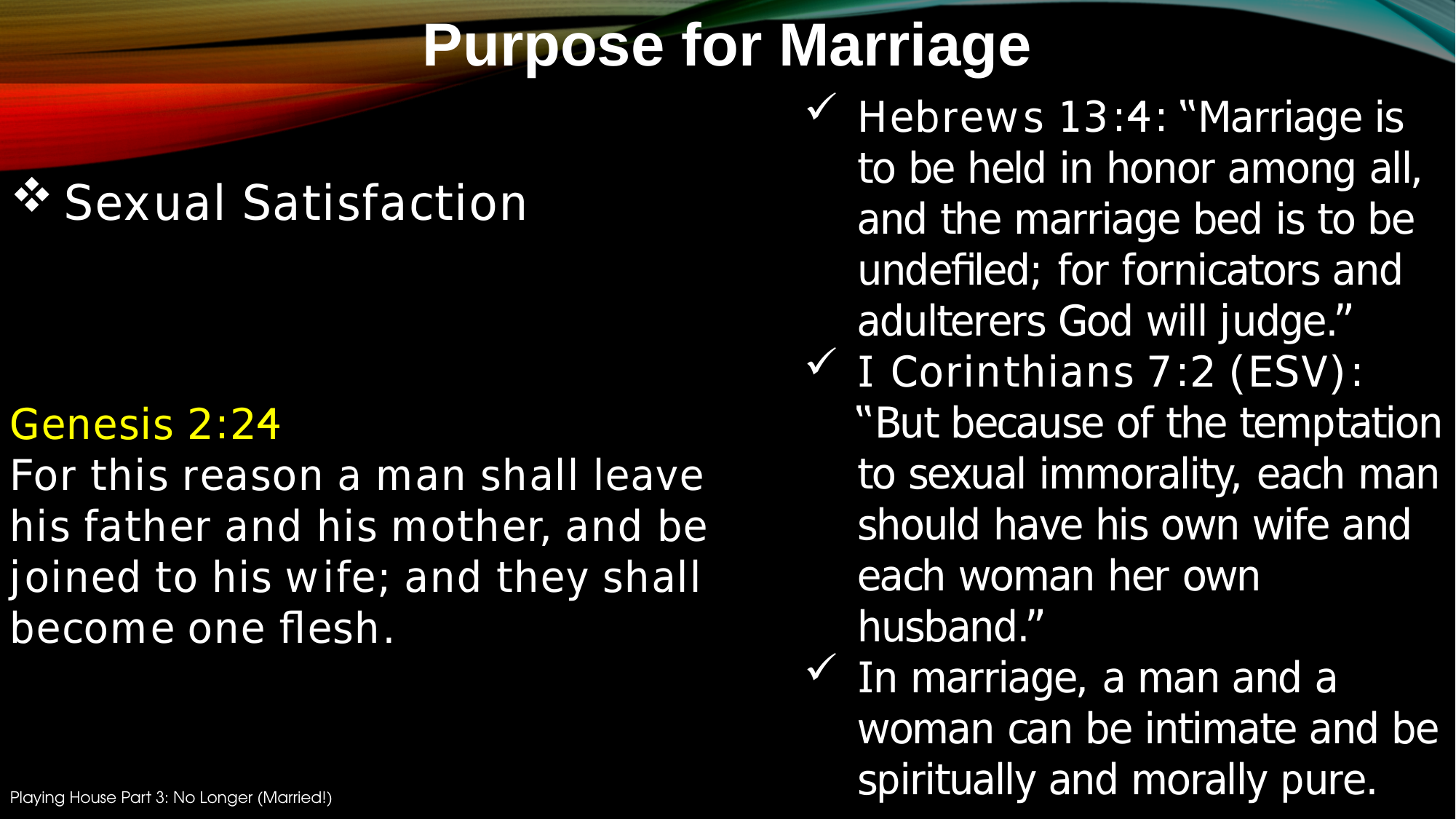

Purpose for Marriage
Hebrews 13:4: “Marriage is to be held in honor among all, and the marriage bed is to be undefiled; for fornicators and adulterers God will judge.”
I Corinthians 7:2 (ESV): “But because of the temptation to sexual immorality, each man should have his own wife and each woman her own husband.”
In marriage, a man and a woman can be intimate and be spiritually and morally pure.
Sexual Satisfaction
Genesis 2:24
For this reason a man shall leave his father and his mother, and be joined to his wife; and they shall become one flesh.
Playing House Part 3: No Longer (Married!)